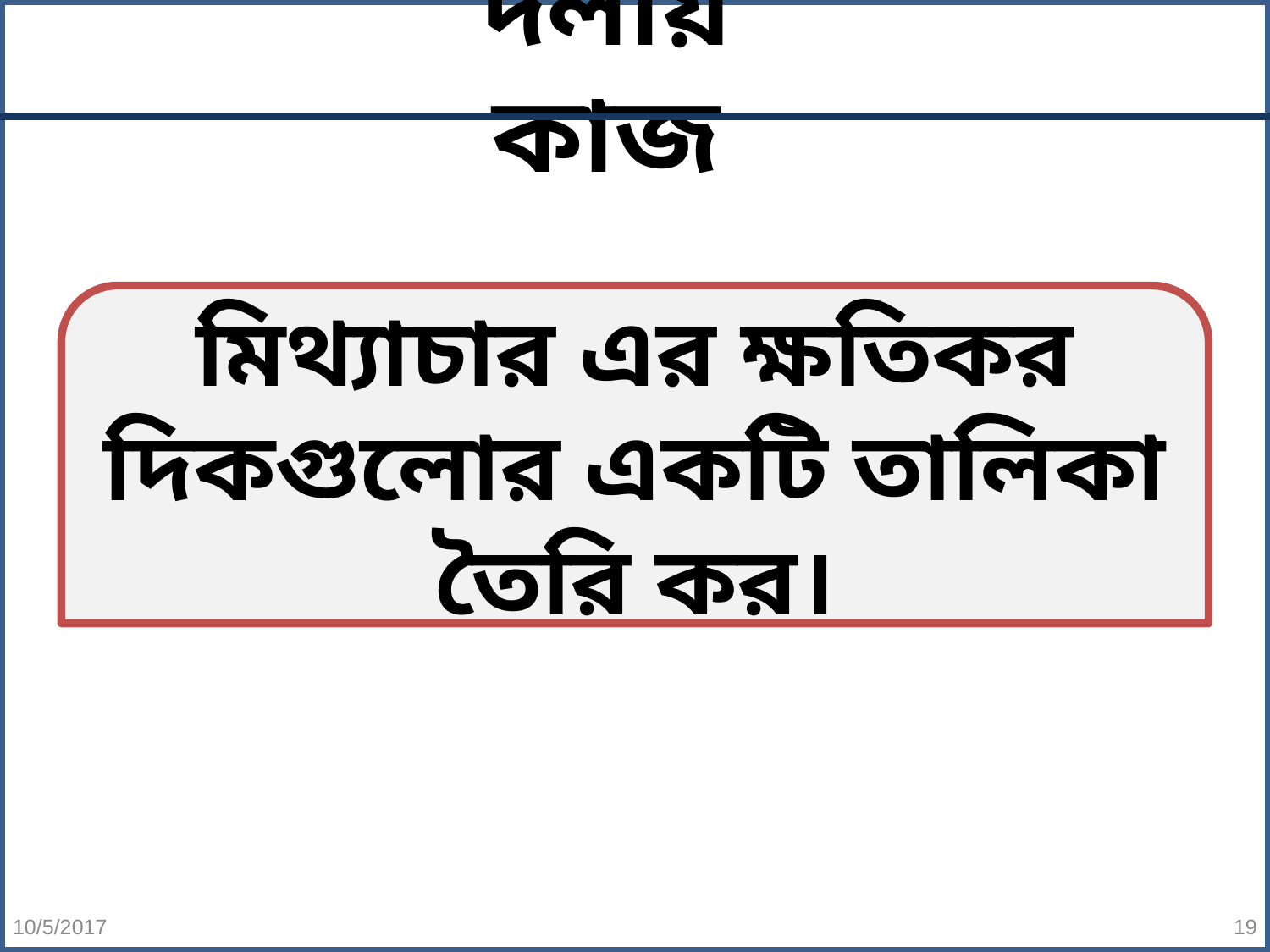

দলীয় কাজ
মিথ্যাচার এর ক্ষতিকর দিকগুলোর একটি তালিকা তৈরি কর।
10/5/2017
19